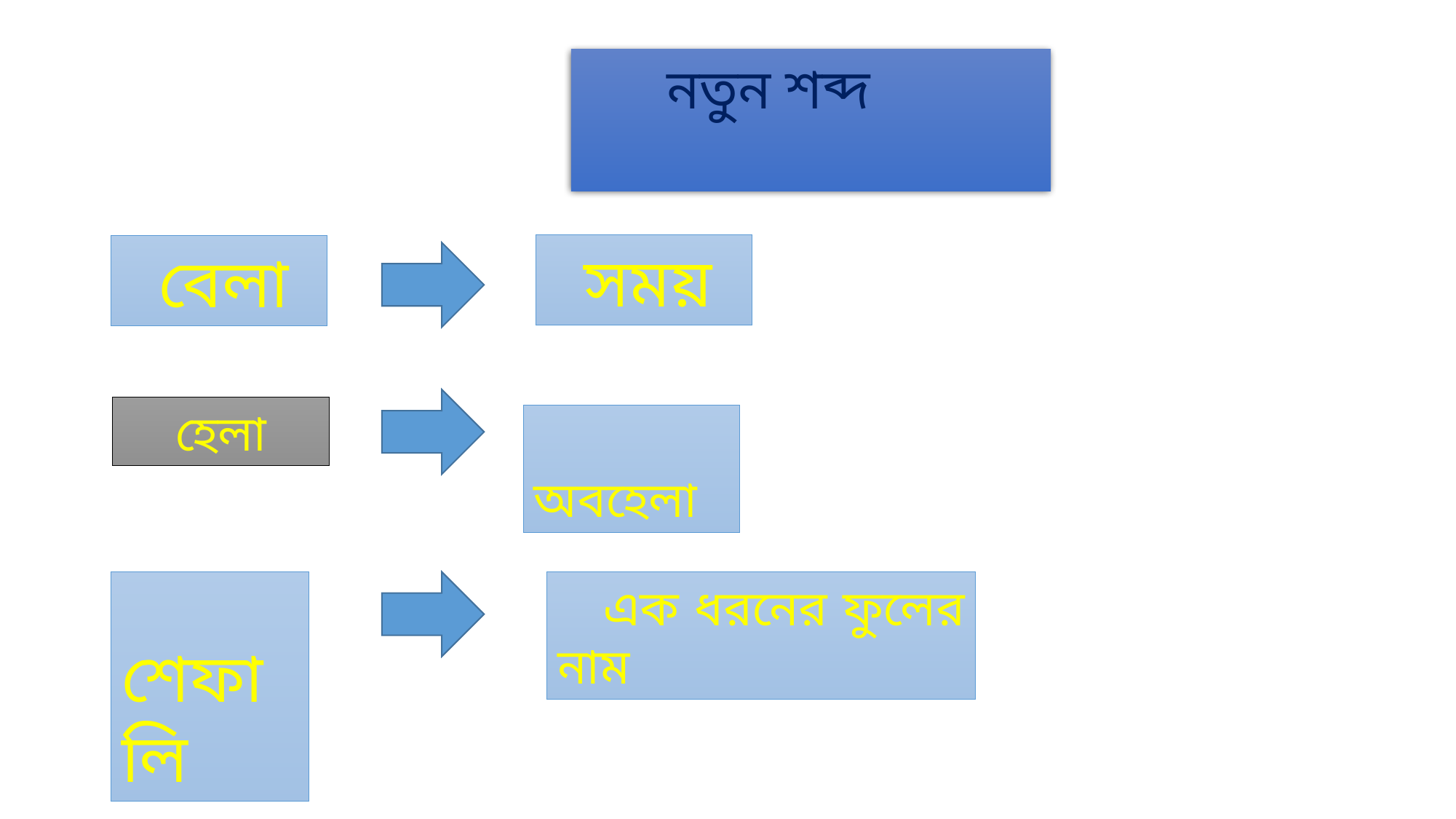

নতুন শব্দ

   সময়
   বেলা

হেলা
   অবহেলা
 শেফালি

   এক ধরনের ফুলের নাম